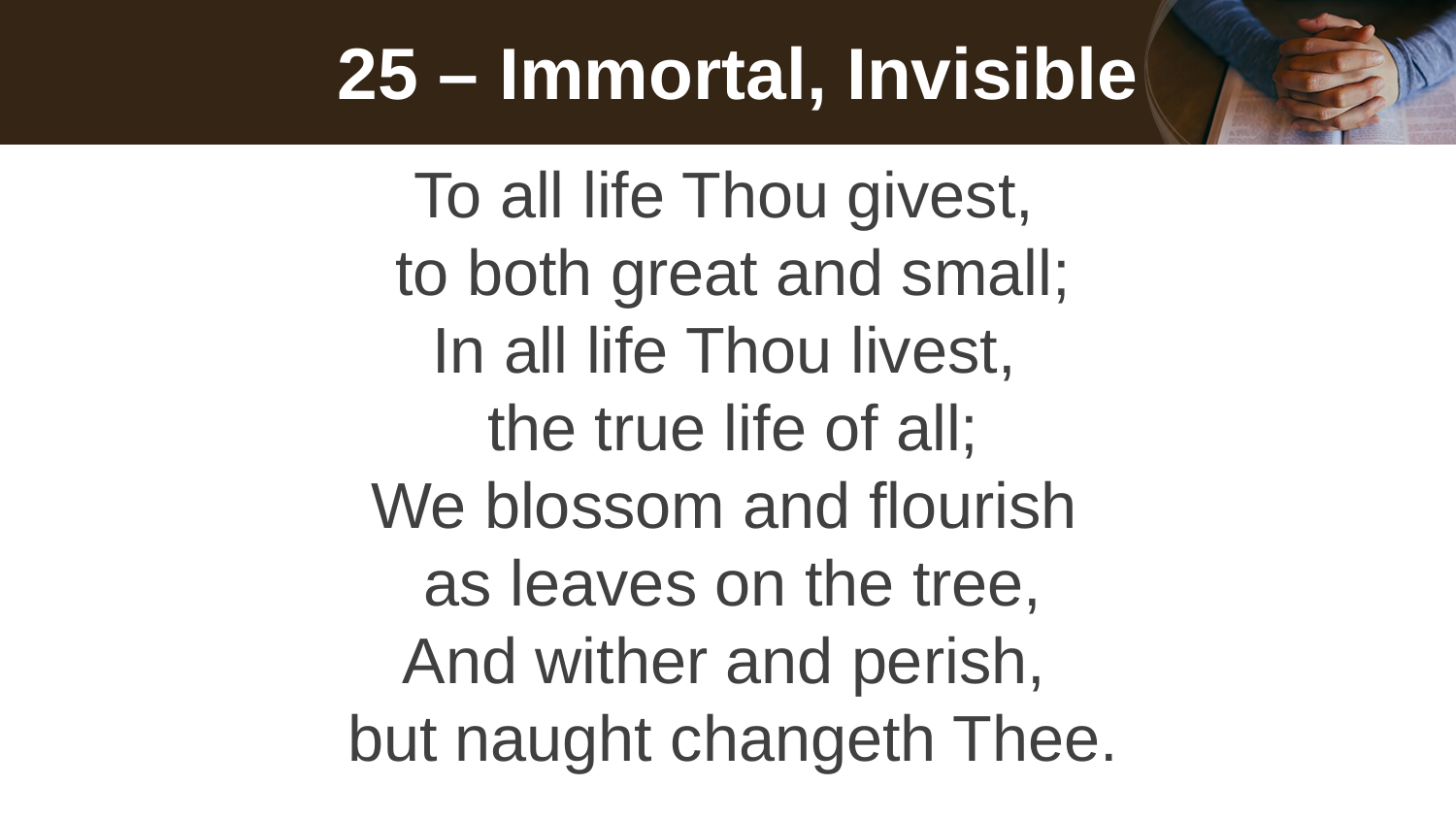

# 25 – Immortal, Invisible
To all life Thou givest,
to both great and small;
In all life Thou livest,
the true life of all;
We blossom and flourish
as leaves on the tree,
And wither and perish,
but naught changeth Thee.